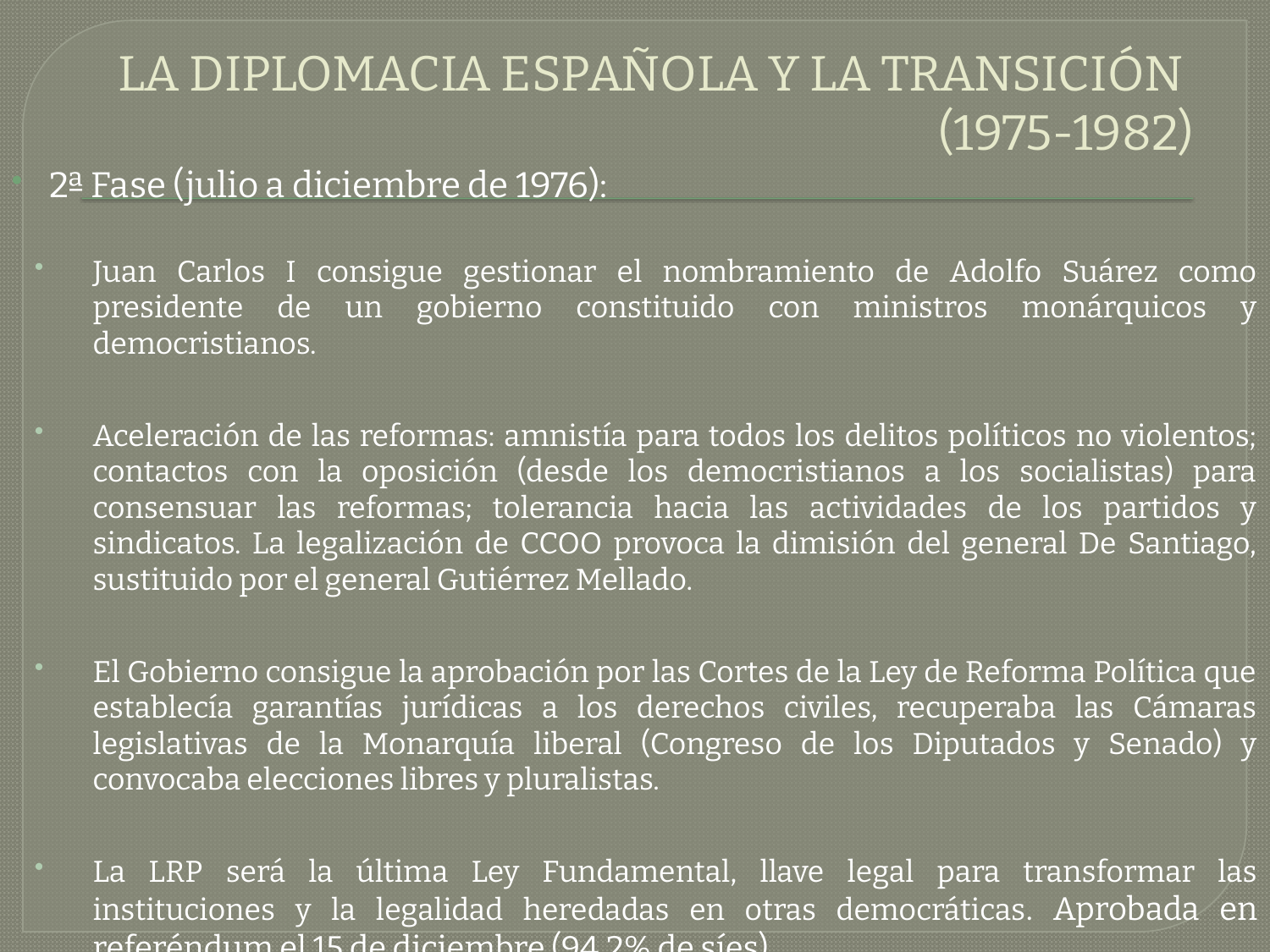

# LA DIPLOMACIA ESPAÑOLA Y LA TRANSICIÓN (1975-1982)
2ª Fase (julio a diciembre de 1976):

Juan Carlos I consigue gestionar el nombramiento de Adolfo Suárez como presidente de un gobierno constituido con ministros monárquicos y democristianos.

Aceleración de las reformas: amnistía para todos los delitos políticos no violentos; contactos con la oposición (desde los democristianos a los socialistas) para consensuar las reformas; tolerancia hacia las actividades de los partidos y sindicatos. La legalización de CCOO provoca la dimisión del general De Santiago, sustituido por el general Gutiérrez Mellado.

El Gobierno consigue la aprobación por las Cortes de la Ley de Reforma Política que establecía garantías jurídicas a los derechos civiles, recuperaba las Cámaras legislativas de la Monarquía liberal (Congreso de los Diputados y Senado) y convocaba elecciones libres y pluralistas.

La LRP será la última Ley Fundamental, llave legal para transformar las instituciones y la legalidad heredadas en otras democráticas. Aprobada en referéndum el 15 de diciembre (94,2% de síes).